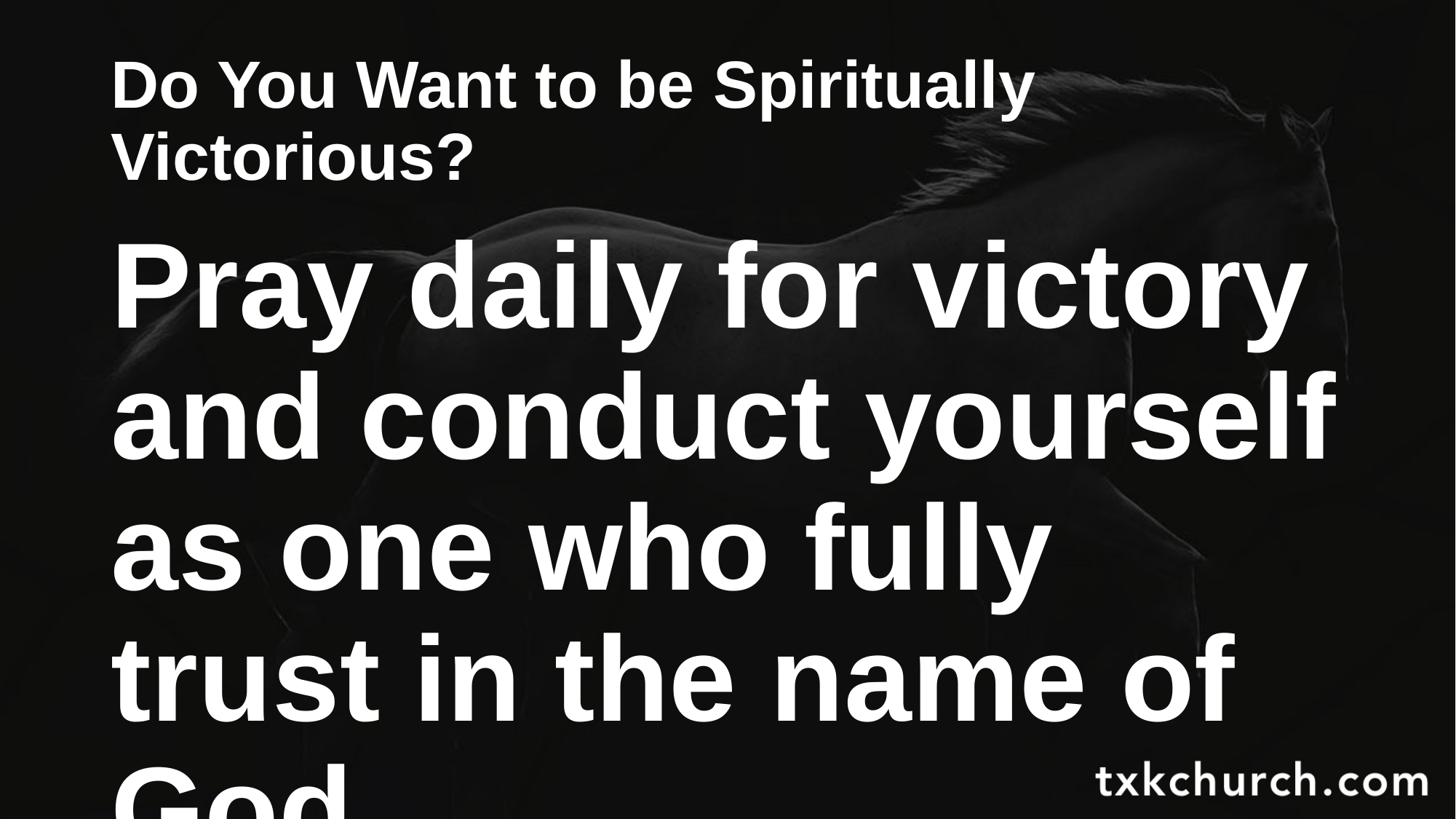

# Do You Want to be Spiritually Victorious?
Pray daily for victory and conduct yourself as one who fully trust in the name of God.